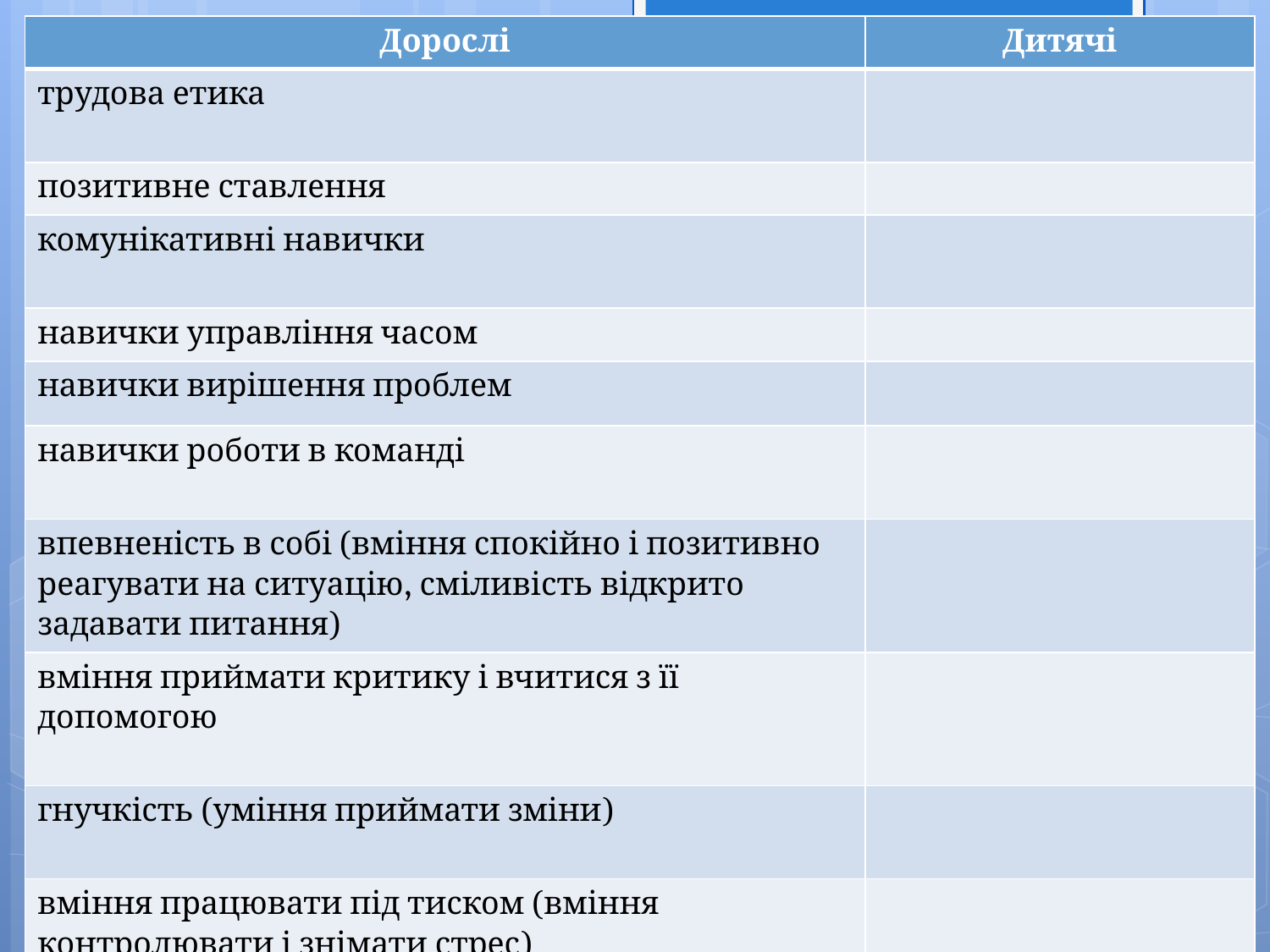

| Дорослі | Дитячі |
| --- | --- |
| трудова етика |  |
| позитивне ставлення |  |
| комунікативні навички |  |
| навички управління часом |  |
| навички вирішення проблем |  |
| навички роботи в команді |  |
| впевненість в собі (вміння спокійно і позитивно реагувати на ситуацію, сміливість відкрито задавати питання) |  |
| вміння приймати критику і вчитися з її допомогою |  |
| гнучкість (уміння приймати зміни) |  |
| вміння працювати під тиском (вміння контролювати і знімати стрес) |  |